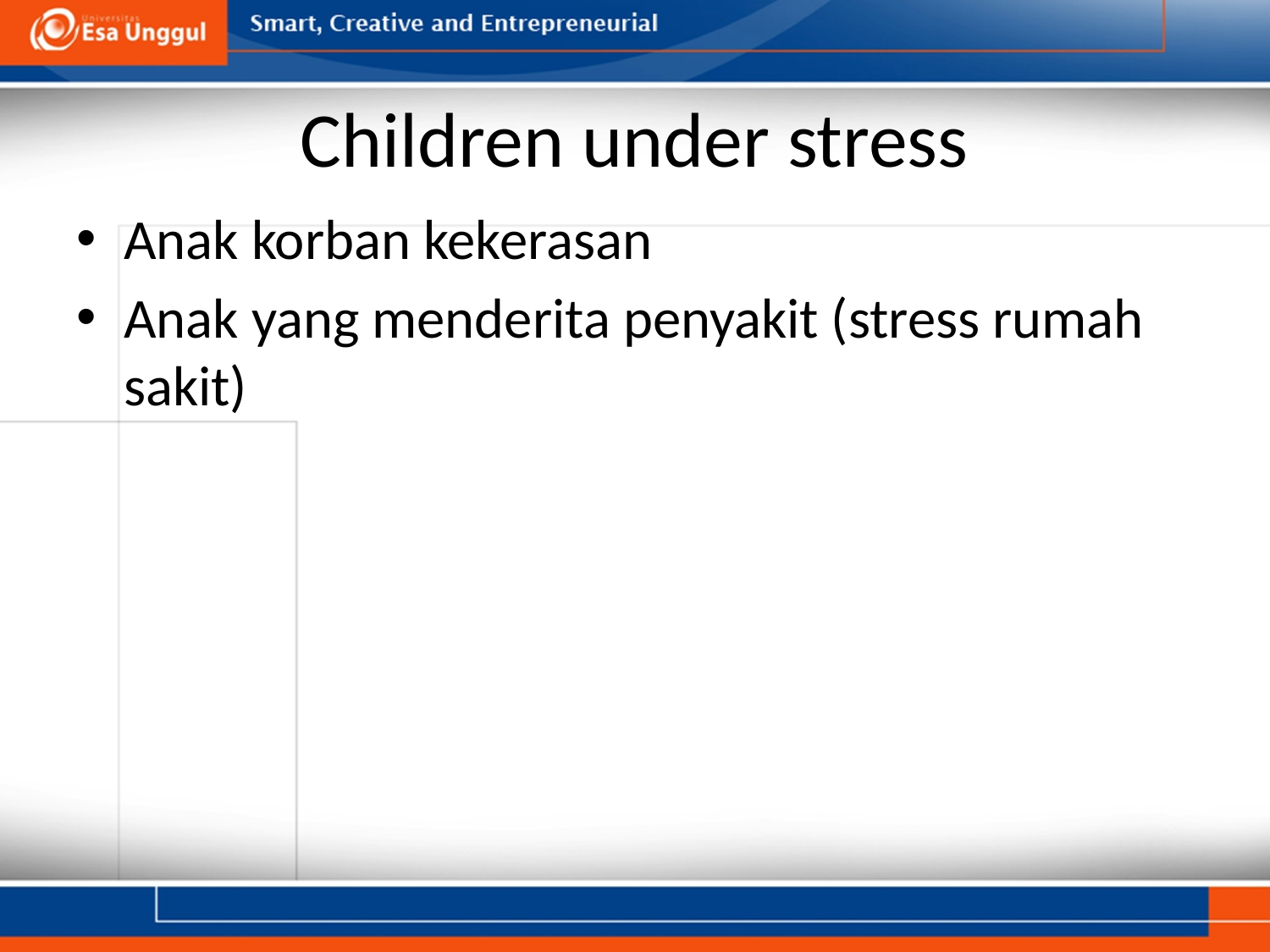

# Children under stress
Anak korban kekerasan
Anak yang menderita penyakit (stress rumah sakit)